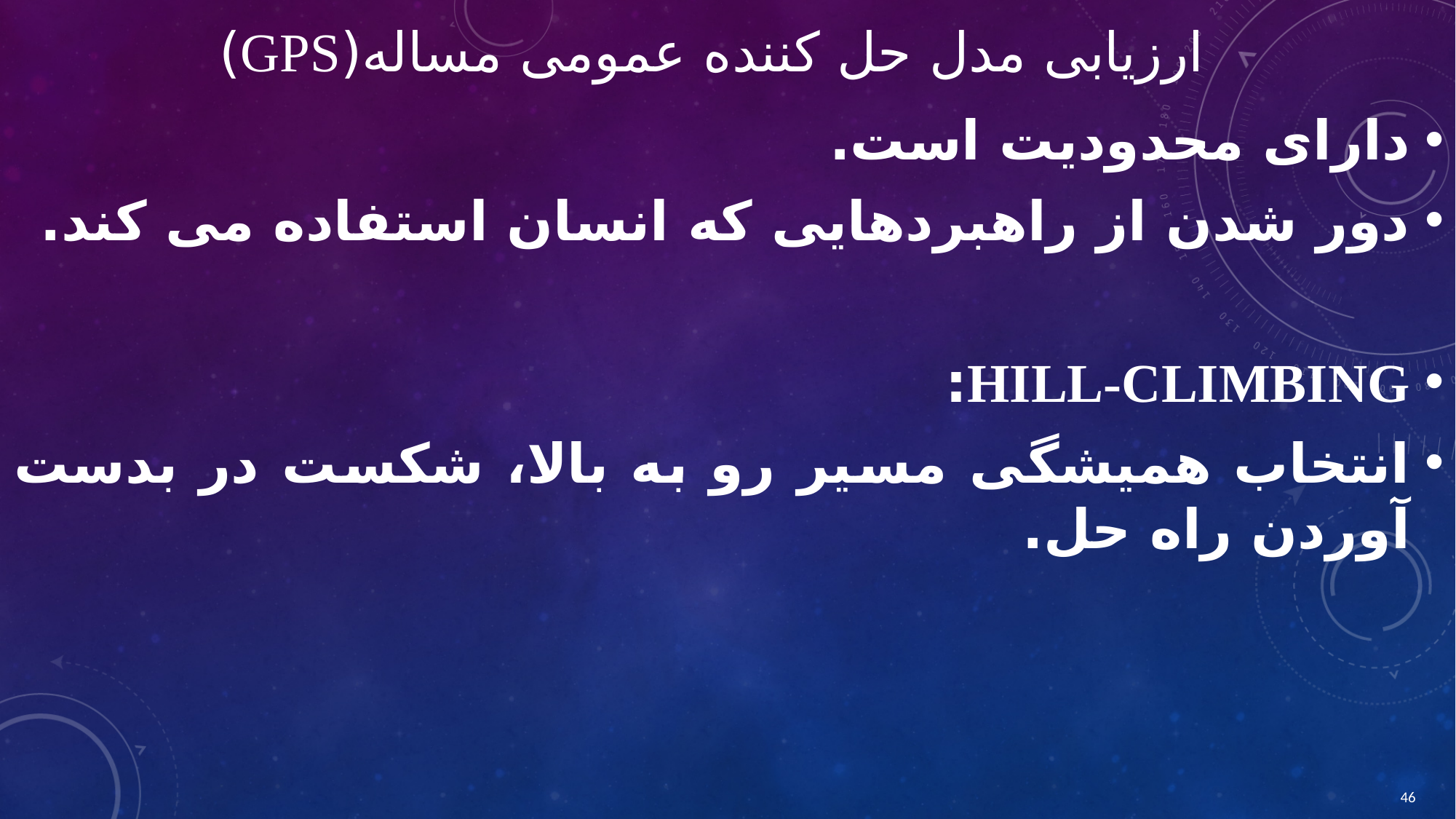

# ارزیابی مدل حل کننده عمومی مساله(GPS)
دارای محدودیت است.
دور شدن از راهبردهایی که انسان استفاده می کند.

HILL-CLIMBING:
انتخاب همیشگی مسیر رو به بالا، شکست در بدست آوردن راه حل.
46